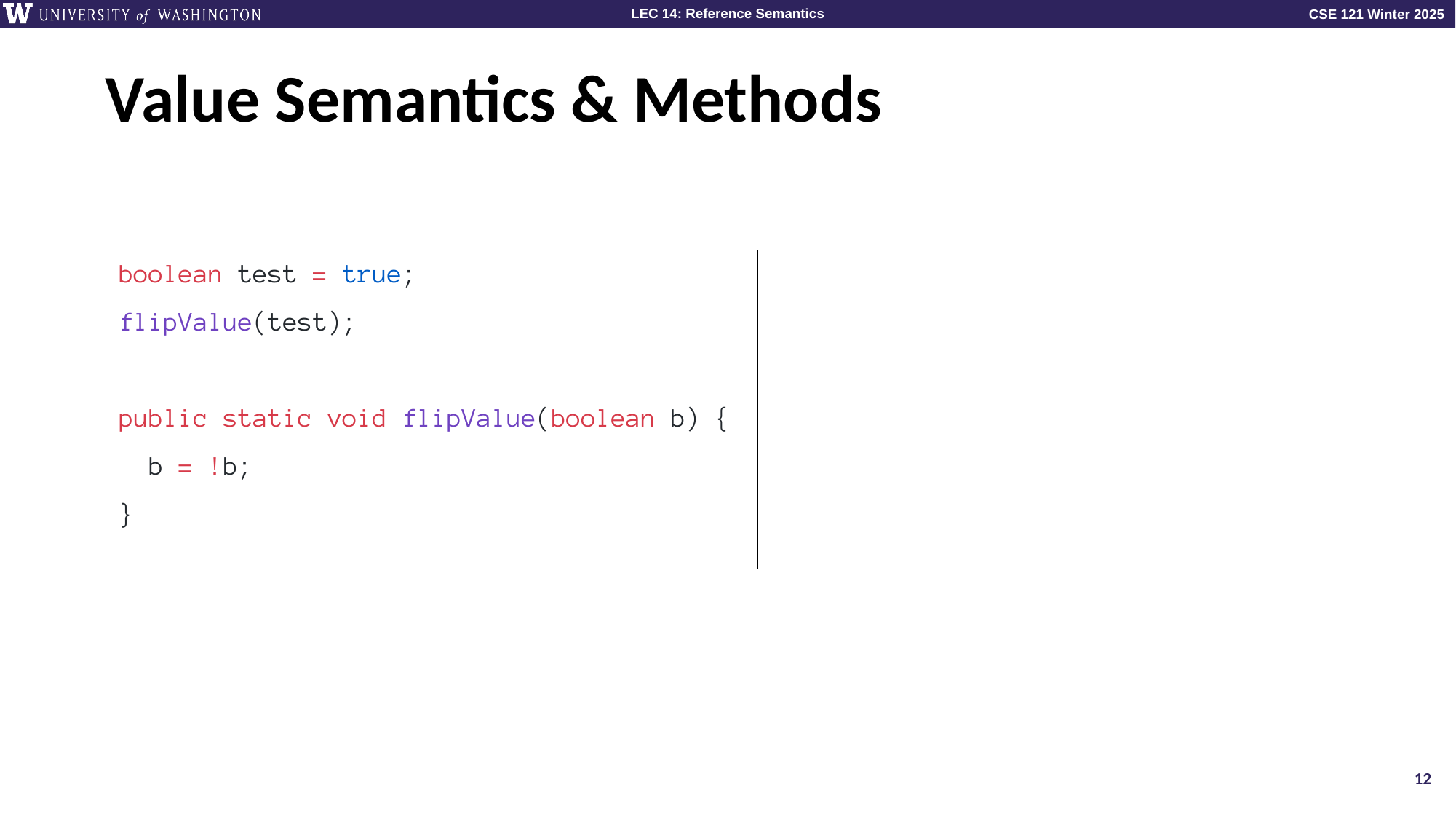

# Value Semantics & Methods
boolean test = true;
flipValue(test);

public static void flipValue(boolean b) {
  b = !b;
}
12